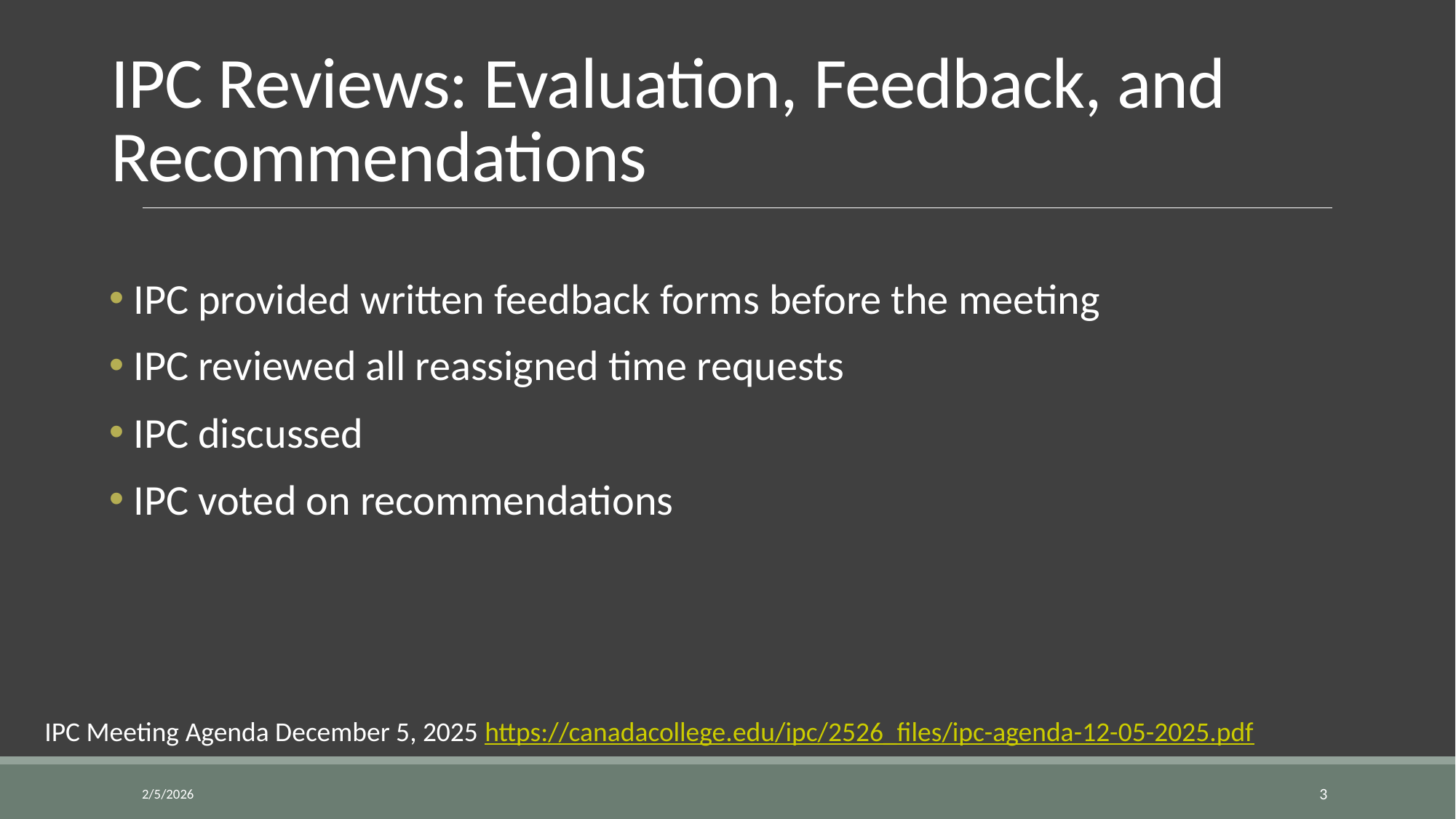

# IPC Reviews: Evaluation, Feedback, and Recommendations
 IPC provided written feedback forms before the meeting
 IPC reviewed all reassigned time requests
 IPC discussed
 IPC voted on recommendations
IPC Meeting Agenda December 5, 2025 https://canadacollege.edu/ipc/2526_files/ipc-agenda-12-05-2025.pdf

2/5/2026
3